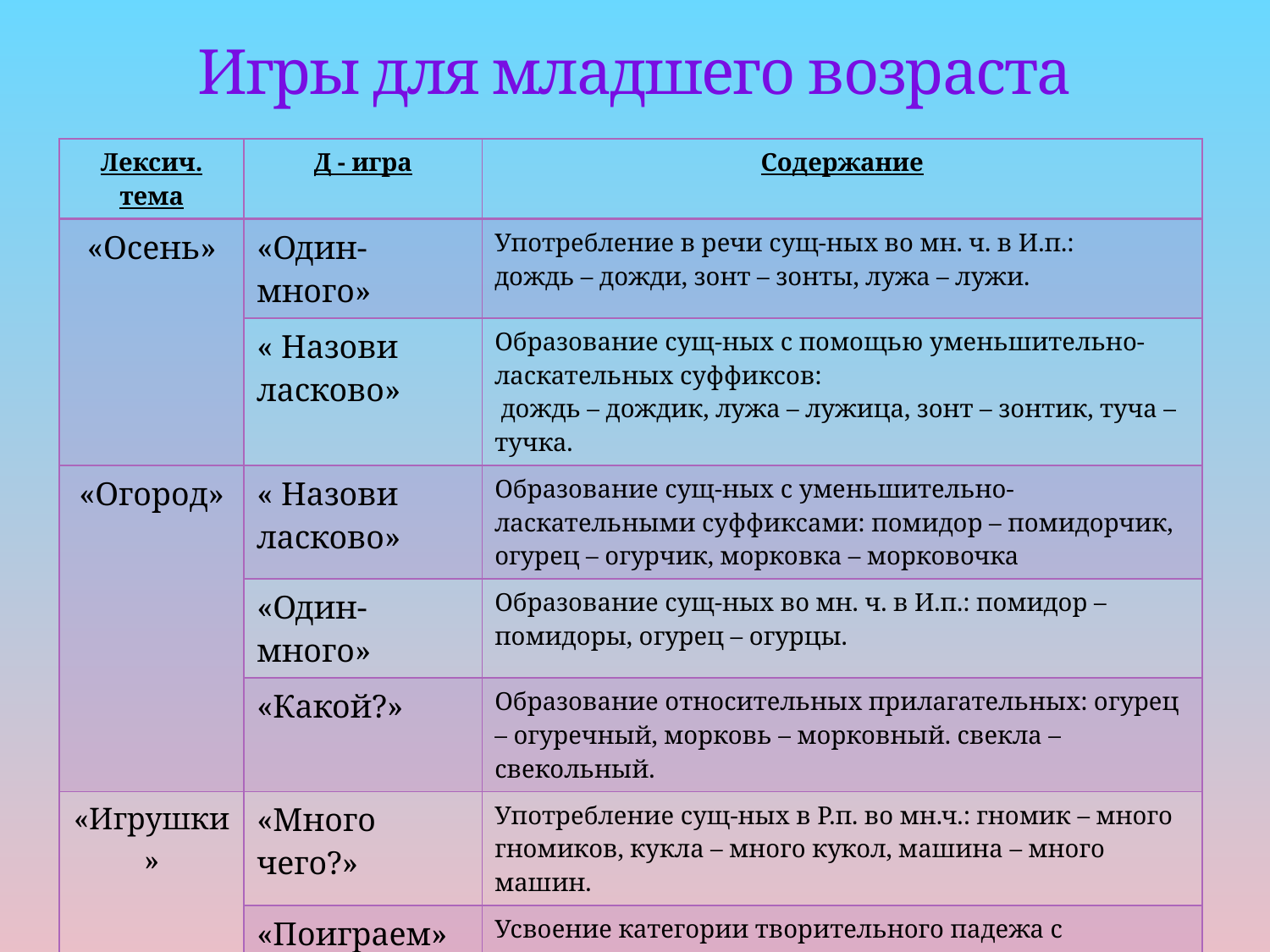

# Игры для младшего возраста
| Лексич. тема | Д - игра | Содержание |
| --- | --- | --- |
| «Осень» | «Один-много» | Употребление в речи сущ-ных во мн. ч. в И.п.: дождь – дожди, зонт – зонты, лужа – лужи. |
|  | « Назови ласково» | Образование сущ-ных с помощью уменьшительно-ласкательных суффиксов: дождь – дождик, лужа – лужица, зонт – зонтик, туча – тучка. |
| «Огород» | « Назови ласково» | Образование сущ-ных с уменьшительно-ласкательными суффиксами: помидор – помидорчик, огурец – огурчик, морковка – морковочка |
|  | «Один-много» | Образование сущ-ных во мн. ч. в И.п.: помидор – помидоры, огурец – огурцы. |
|  | «Какой?» | Образование относительных прилагательных: огурец – огуречный, морковь – морковный. свекла – свекольный. |
| «Игрушки» | «Много чего?» | Употребление сущ-ных в Р.п. во мн.ч.: гномик – много гномиков, кукла – много кукол, машина – много машин. |
|  | «Поиграем» | Усвоение категории творительного падежа с предлогом с: я буду играть с мишкой; я хочу играть с неваляшкой. |
|  | «Словотворчество» | Подбор рифмованных слов: Домик – гномик, флажок – петушок, мишка – мартышка, матрешка – гармошка, самолет – вертолет, пушка – хлопушка |